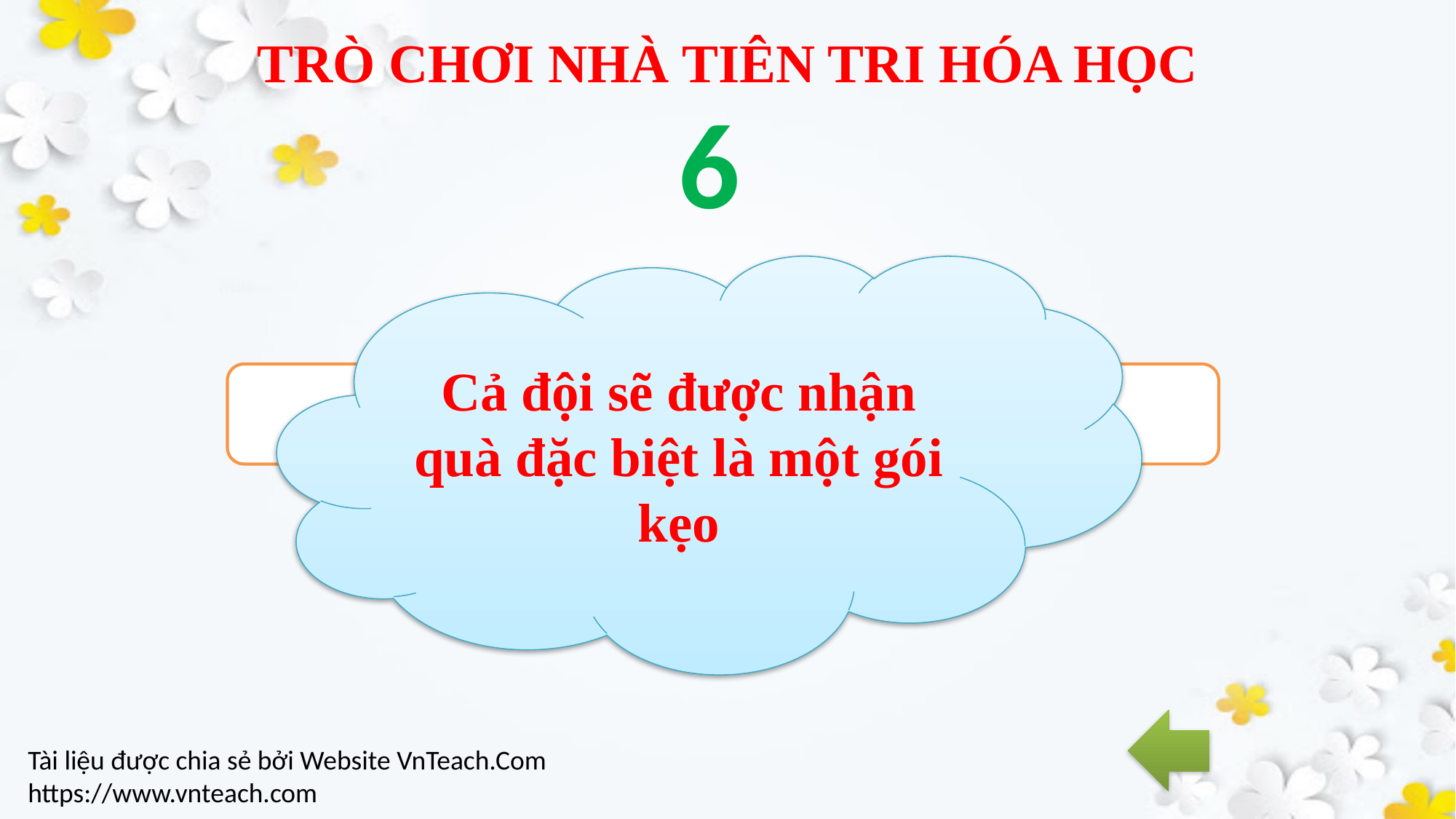

TRÒ CHƠI NHÀ TIÊN TRI HÓA HỌC
6
Cả đội sẽ được nhận quà đặc biệt là một gói kẹo
Phần thưởng

Tài liệu được chia sẻ bởi Website VnTeach.Com
https://www.vnteach.com